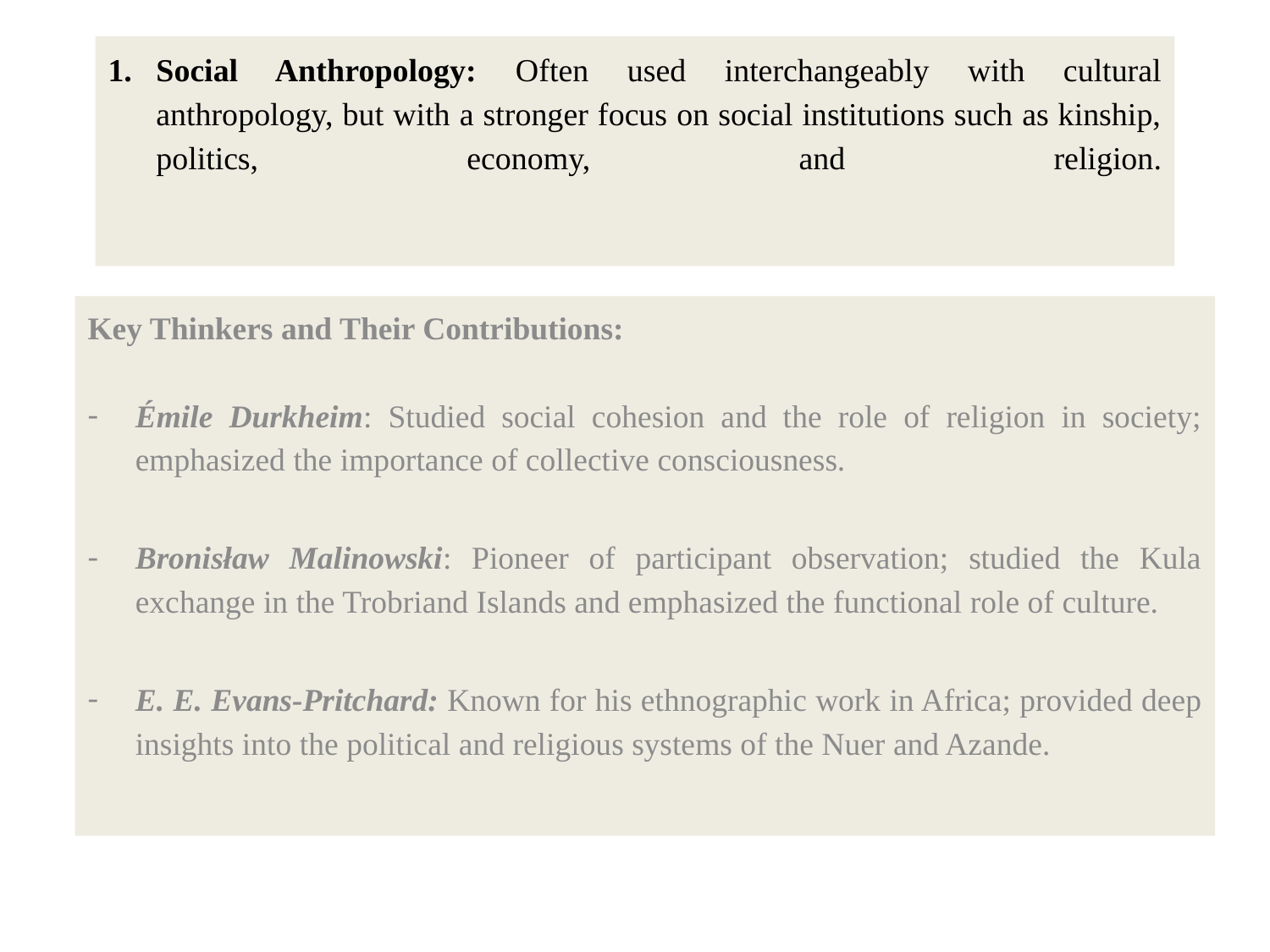

# Social Anthropology: Often used interchangeably with cultural anthropology, but with a stronger focus on social institutions such as kinship, politics, economy, and religion.
Key Thinkers and Their Contributions:

Émile Durkheim: Studied social cohesion and the role of religion in society; emphasized the importance of collective consciousness.

Bronisław Malinowski: Pioneer of participant observation; studied the Kula exchange in the Trobriand Islands and emphasized the functional role of culture.

E. E. Evans-Pritchard: Known for his ethnographic work in Africa; provided deep insights into the political and religious systems of the Nuer and Azande.